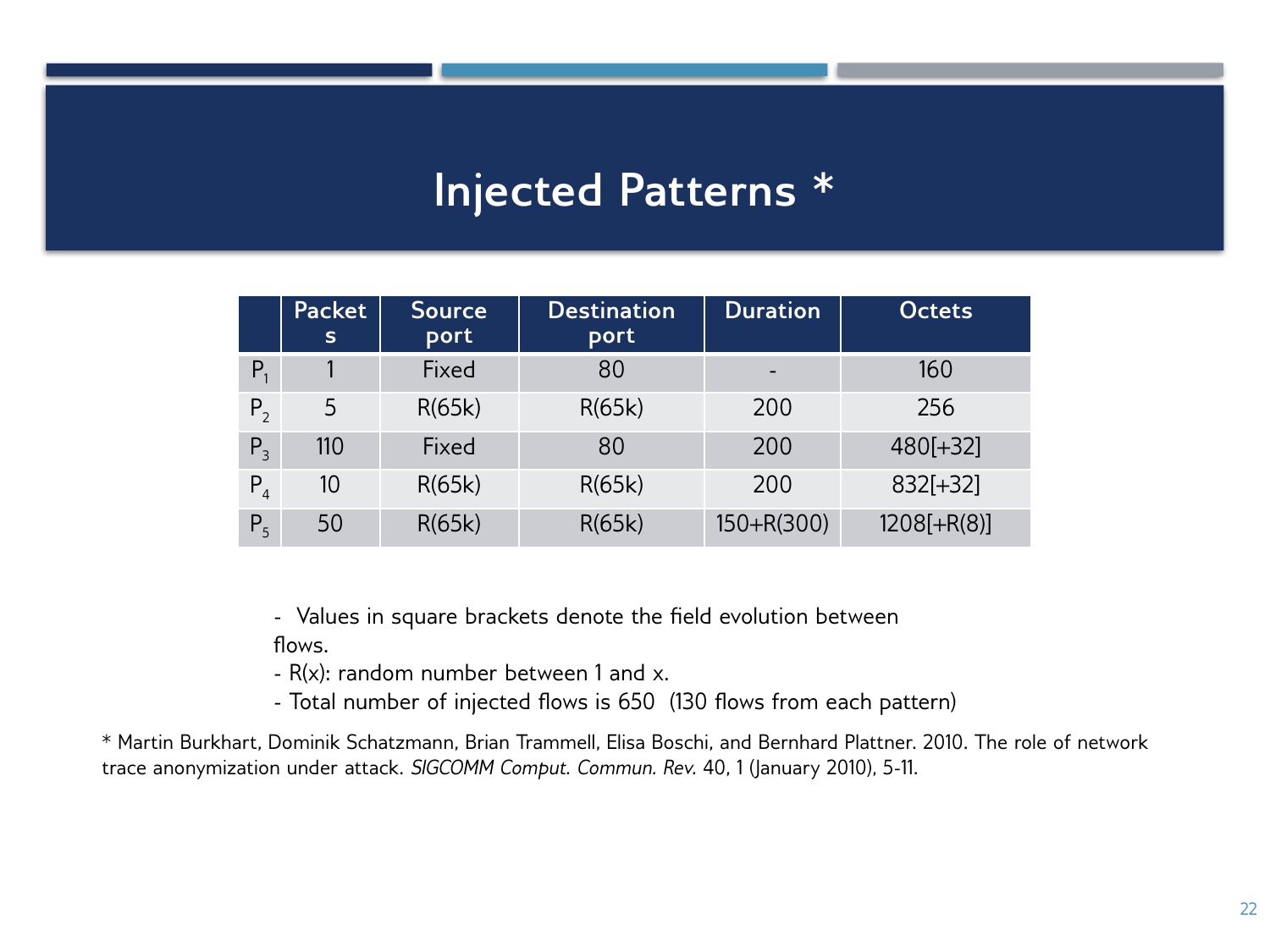

# Injected Patterns *
|  | Packets | Source port | Destination port | Duration | Octets |
| --- | --- | --- | --- | --- | --- |
| P1 | 1 | Fixed | 80 | - | 160 |
| P2 | 5 | R(65k) | R(65k) | 200 | 256 |
| P3 | 110 | Fixed | 80 | 200 | 480[+32] |
| P4 | 10 | R(65k) | R(65k) | 200 | 832[+32] |
| P5 | 50 | R(65k) | R(65k) | 150+R(300) | 1208[+R(8)] |
-  Values in square brackets denote the field evolution between flows.
- R(x): random number between 1 and x.
- Total number of injected flows is 650  (130 flows from each pattern)

* Martin Burkhart, Dominik Schatzmann, Brian Trammell, Elisa Boschi, and Bernhard Plattner. 2010. The role of network trace anonymization under attack. SIGCOMM Comput. Commun. Rev. 40, 1 (January 2010), 5-11.
22